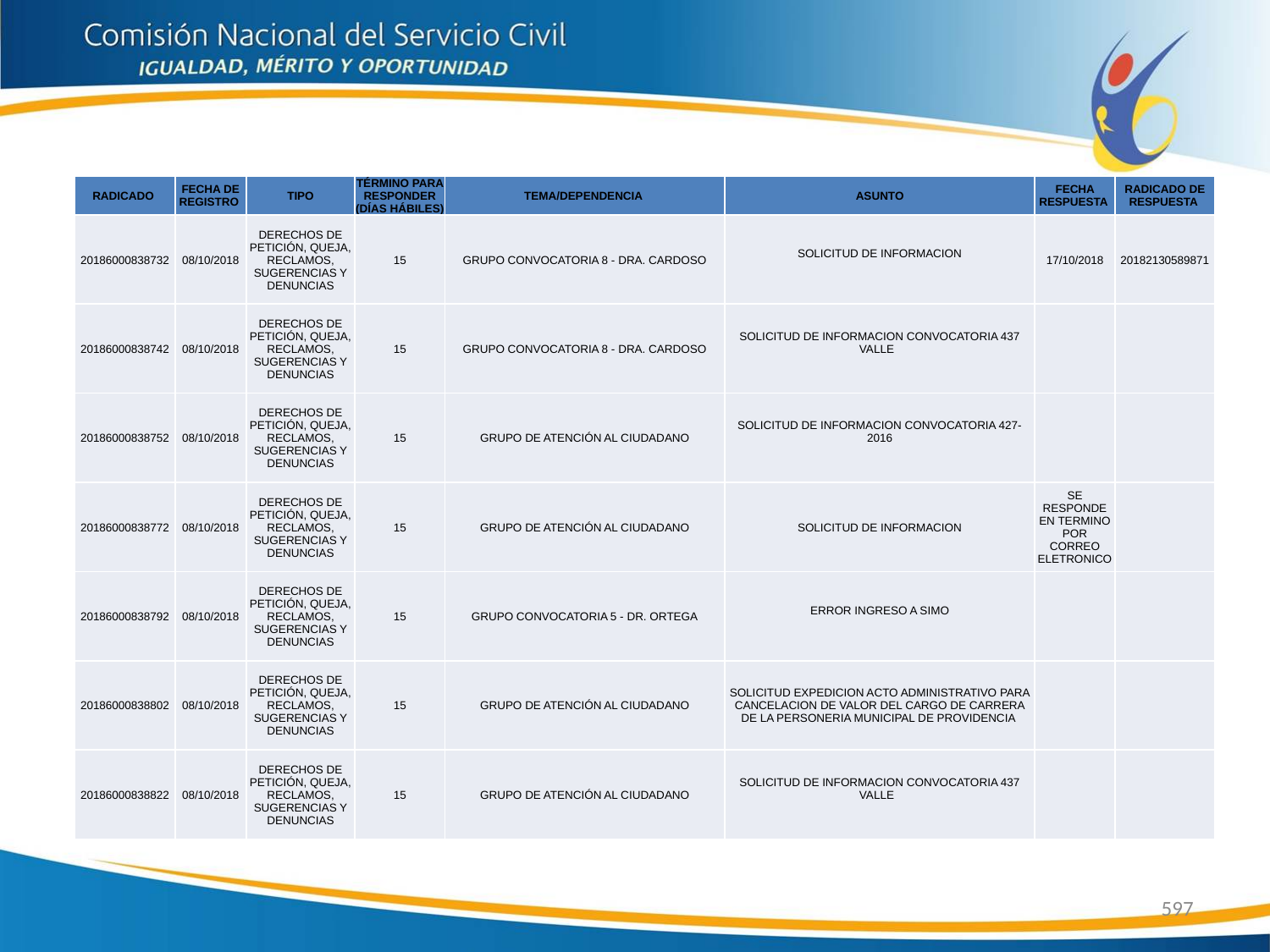

| RADICADO | FECHA DE REGISTRO | TIPO | TÉRMINO PARA RESPONDER (DÍAS HÁBILES) | TEMA/DEPENDENCIA | ASUNTO | FECHA RESPUESTA | RADICADO DE RESPUESTA |
| --- | --- | --- | --- | --- | --- | --- | --- |
| 20186000838732 | 08/10/2018 | DERECHOS DE PETICIÓN, QUEJA, RECLAMOS, SUGERENCIAS Y DENUNCIAS | 15 | GRUPO CONVOCATORIA 8 - DRA. CARDOSO | SOLICITUD DE INFORMACION | 17/10/2018 | 20182130589871 |
| 20186000838742 | 08/10/2018 | DERECHOS DE PETICIÓN, QUEJA, RECLAMOS, SUGERENCIAS Y DENUNCIAS | 15 | GRUPO CONVOCATORIA 8 - DRA. CARDOSO | SOLICITUD DE INFORMACION CONVOCATORIA 437 VALLE |  |  |
| 20186000838752 | 08/10/2018 | DERECHOS DE PETICIÓN, QUEJA, RECLAMOS, SUGERENCIAS Y DENUNCIAS | 15 | GRUPO DE ATENCIÓN AL CIUDADANO | SOLICITUD DE INFORMACION CONVOCATORIA 427-2016 |  |  |
| 20186000838772 | 08/10/2018 | DERECHOS DE PETICIÓN, QUEJA, RECLAMOS, SUGERENCIAS Y DENUNCIAS | 15 | GRUPO DE ATENCIÓN AL CIUDADANO | SOLICITUD DE INFORMACION | SE RESPONDE EN TERMINO POR CORREO ELETRONICO |  |
| 20186000838792 | 08/10/2018 | DERECHOS DE PETICIÓN, QUEJA, RECLAMOS, SUGERENCIAS Y DENUNCIAS | 15 | GRUPO CONVOCATORIA 5 - DR. ORTEGA | ERROR INGRESO A SIMO |  |  |
| 20186000838802 | 08/10/2018 | DERECHOS DE PETICIÓN, QUEJA, RECLAMOS, SUGERENCIAS Y DENUNCIAS | 15 | GRUPO DE ATENCIÓN AL CIUDADANO | SOLICITUD EXPEDICION ACTO ADMINISTRATIVO PARA CANCELACION DE VALOR DEL CARGO DE CARRERA DE LA PERSONERIA MUNICIPAL DE PROVIDENCIA |  |  |
| 20186000838822 | 08/10/2018 | DERECHOS DE PETICIÓN, QUEJA, RECLAMOS, SUGERENCIAS Y DENUNCIAS | 15 | GRUPO DE ATENCIÓN AL CIUDADANO | SOLICITUD DE INFORMACION CONVOCATORIA 437 VALLE |  |  |
597